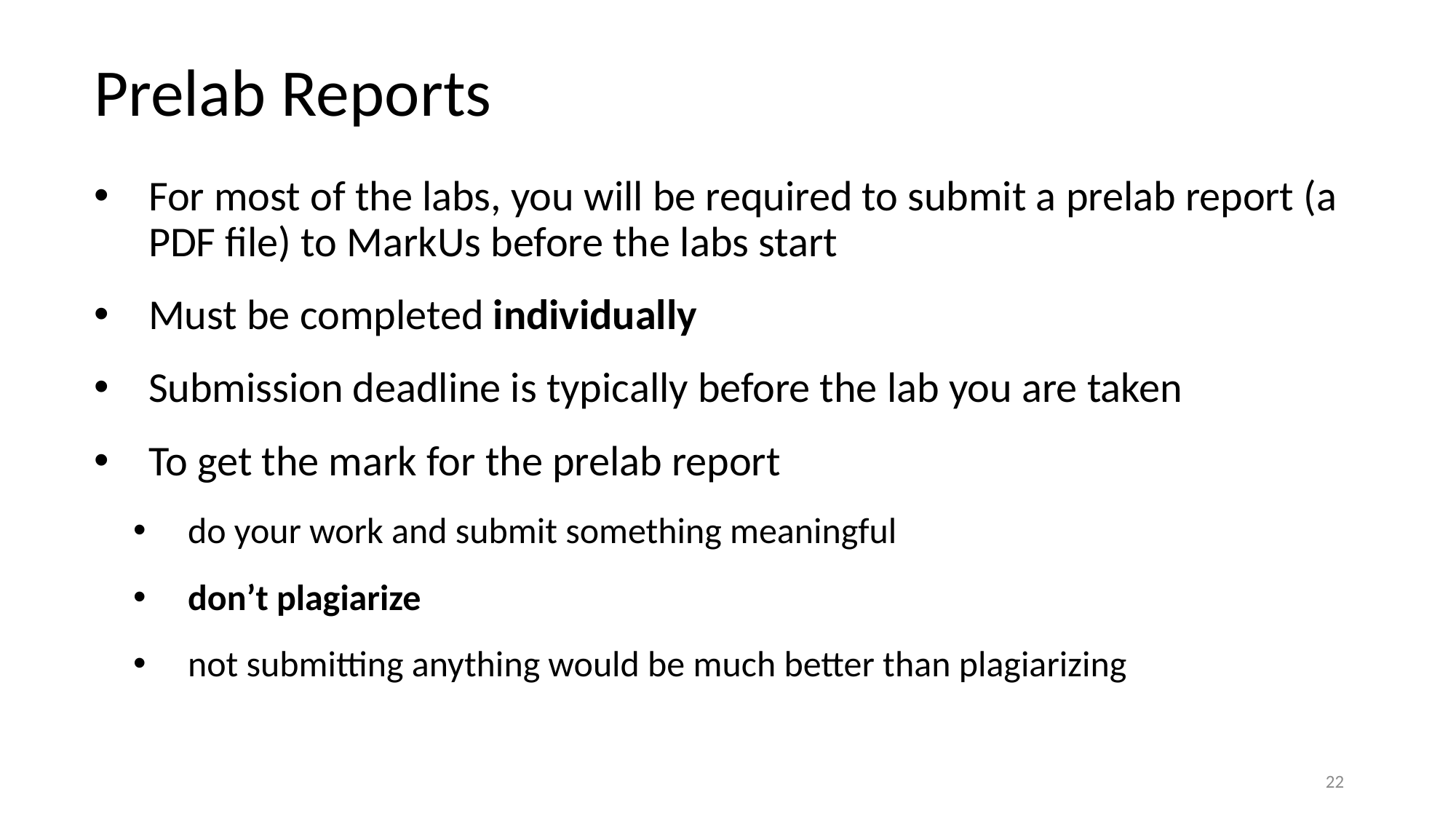

# Prelab Reports
For most of the labs, you will be required to submit a prelab report (a PDF file) to MarkUs before the labs start
Must be completed individually
Submission deadline is typically before the lab you are taken
To get the mark for the prelab report
do your work and submit something meaningful
don’t plagiarize
not submitting anything would be much better than plagiarizing

22